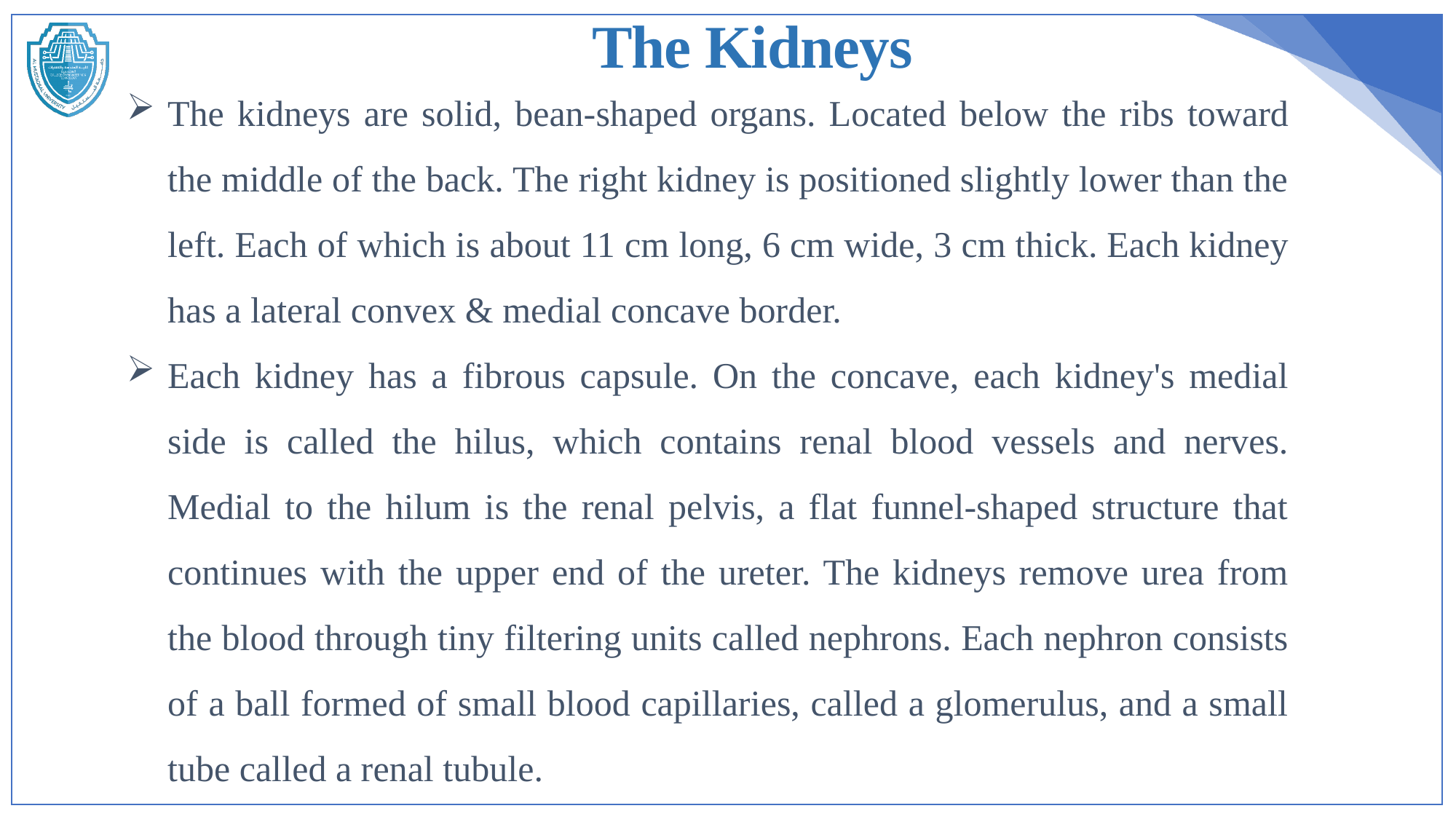

The Kidneys
The kidneys are solid, bean-shaped organs. Located below the ribs toward the middle of the back. The right kidney is positioned slightly lower than the left. Each of which is about 11 cm long, 6 cm wide, 3 cm thick. Each kidney has a lateral convex & medial concave border.
Each kidney has a fibrous capsule. On the concave, each kidney's medial side is called the hilus, which contains renal blood vessels and nerves. Medial to the hilum is the renal pelvis, a flat funnel-shaped structure that continues with the upper end of the ureter. The kidneys remove urea from the blood through tiny filtering units called nephrons. Each nephron consists of a ball formed of small blood capillaries, called a glomerulus, and a small tube called a renal tubule.